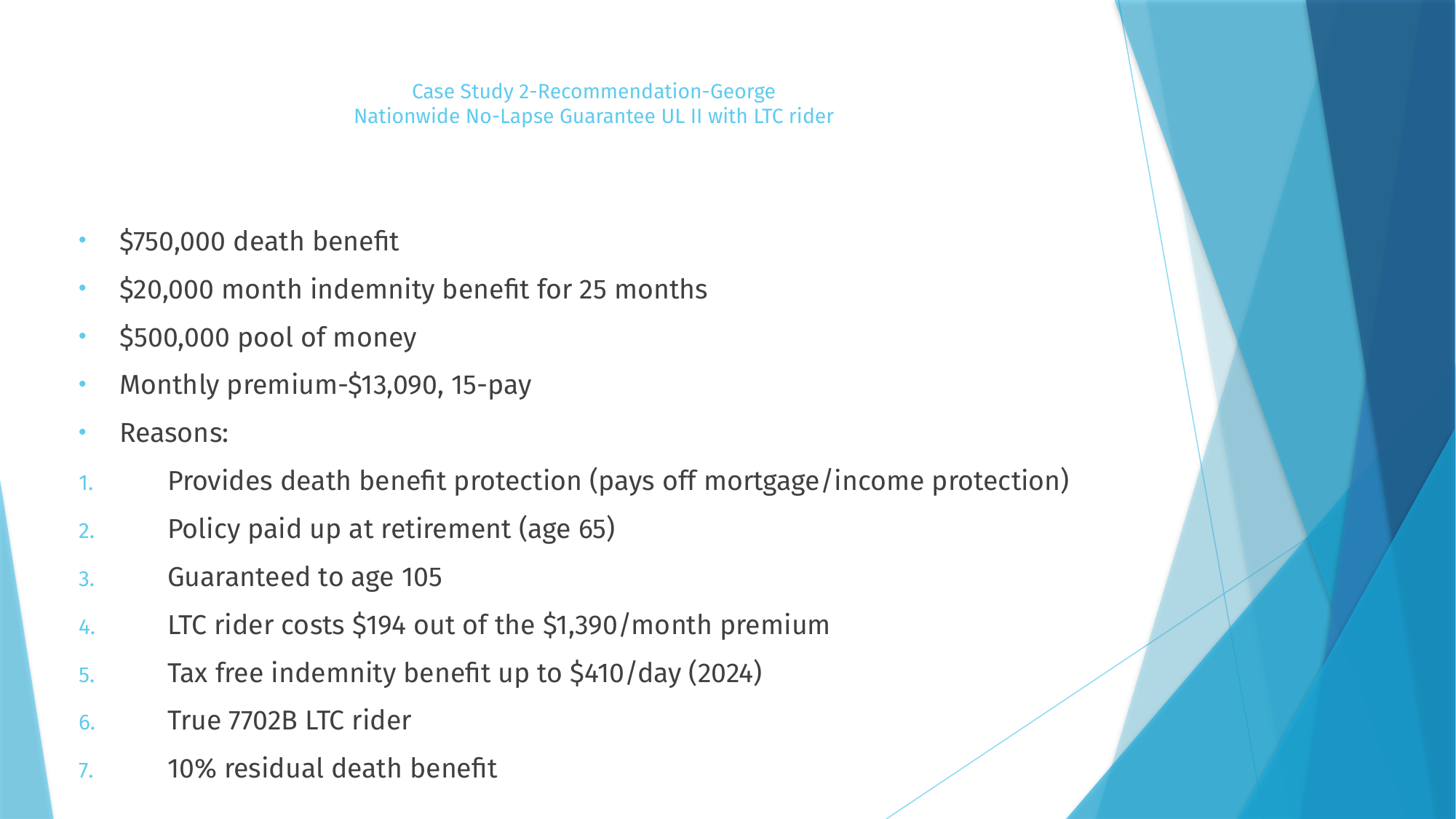

# Case Study 2-Recommendation-George Nationwide No-Lapse Guarantee UL II with LTC rider
$750,000 death benefit
$20,000 month indemnity benefit for 25 months
$500,000 pool of money
Monthly premium-$13,090, 15-pay
Reasons:
Provides death benefit protection (pays off mortgage/income protection)
Policy paid up at retirement (age 65)
Guaranteed to age 105
LTC rider costs $194 out of the $1,390/month premium
Tax free indemnity benefit up to $410/day (2024)
True 7702B LTC rider
10% residual death benefit